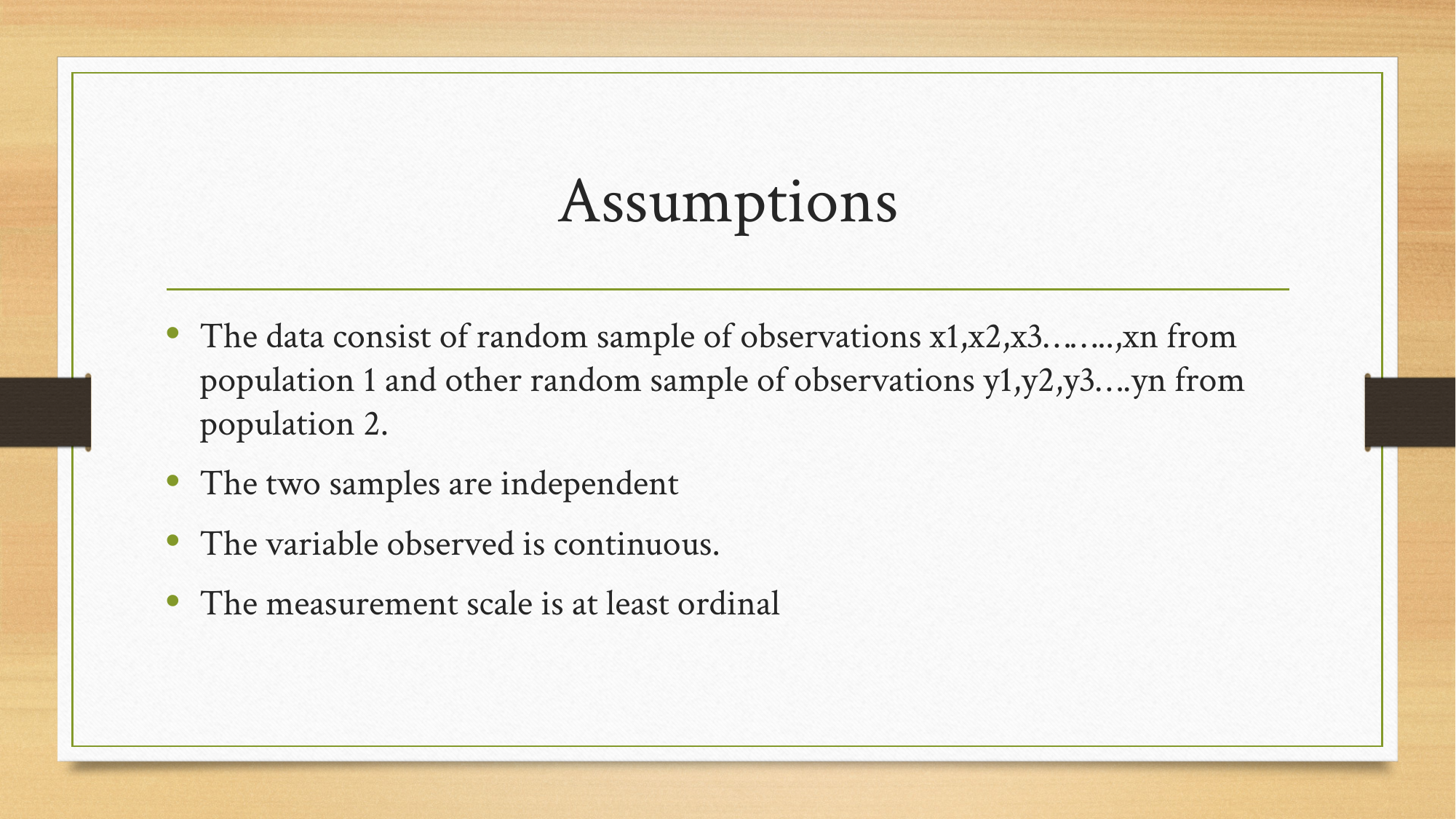

# Assumptions
The data consist of random sample of observations x1,x2,x3……..,xn from population 1 and other random sample of observations y1,y2,y3….yn from population 2.
The two samples are independent
The variable observed is continuous.
The measurement scale is at least ordinal